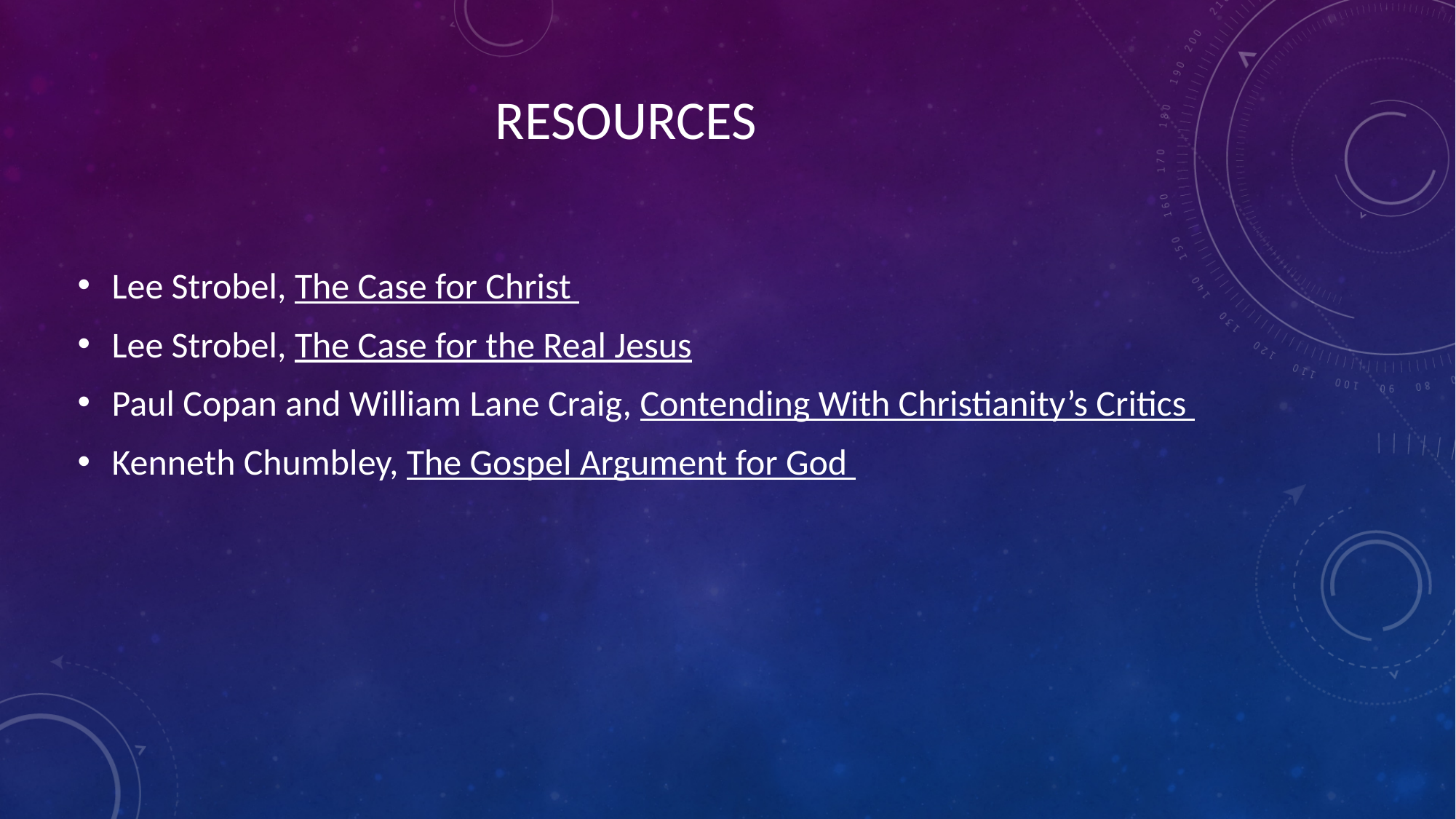

# Resources
Lee Strobel, The Case for Christ
Lee Strobel, The Case for the Real Jesus
Paul Copan and William Lane Craig, Contending With Christianity’s Critics
Kenneth Chumbley, The Gospel Argument for God